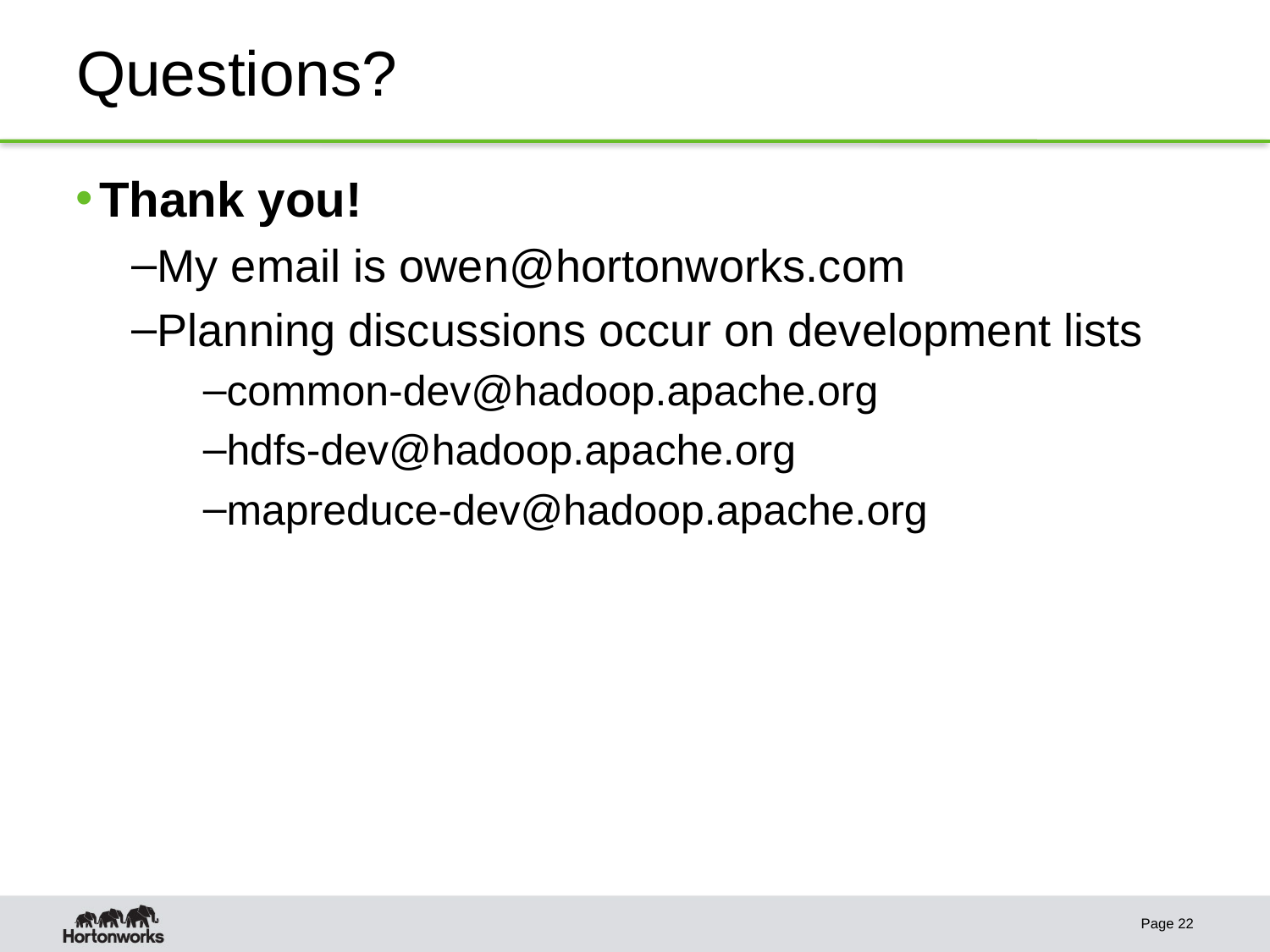

# Questions?
Thank you!
My email is owen@hortonworks.com
Planning discussions occur on development lists
common-dev@hadoop.apache.org
hdfs-dev@hadoop.apache.org
mapreduce-dev@hadoop.apache.org

Page 22